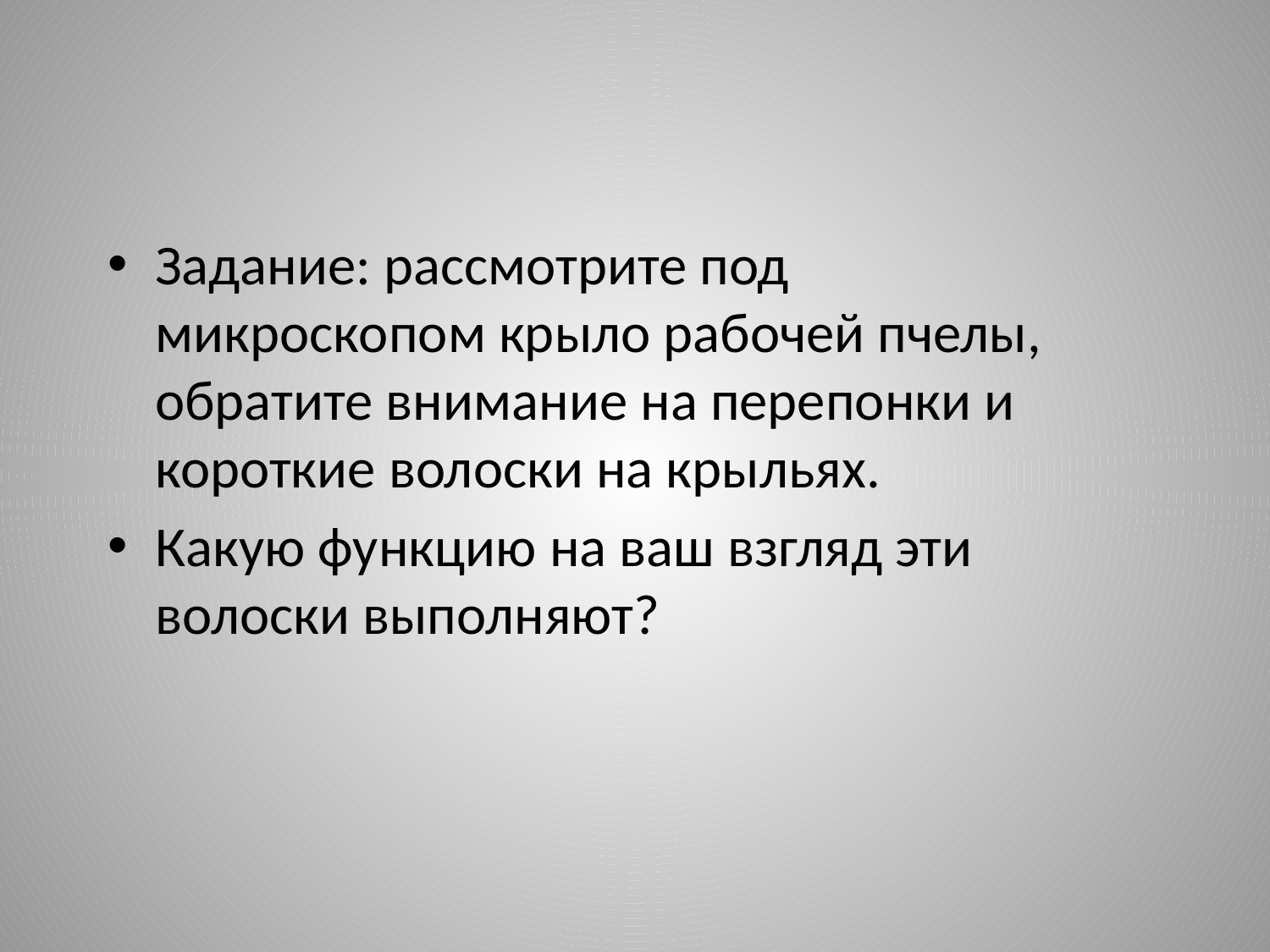

Задание: рассмотрите под микроскопом крыло рабочей пчелы, обратите внимание на перепонки и короткие волоски на крыльях.
Какую функцию на ваш взгляд эти волоски выполняют?